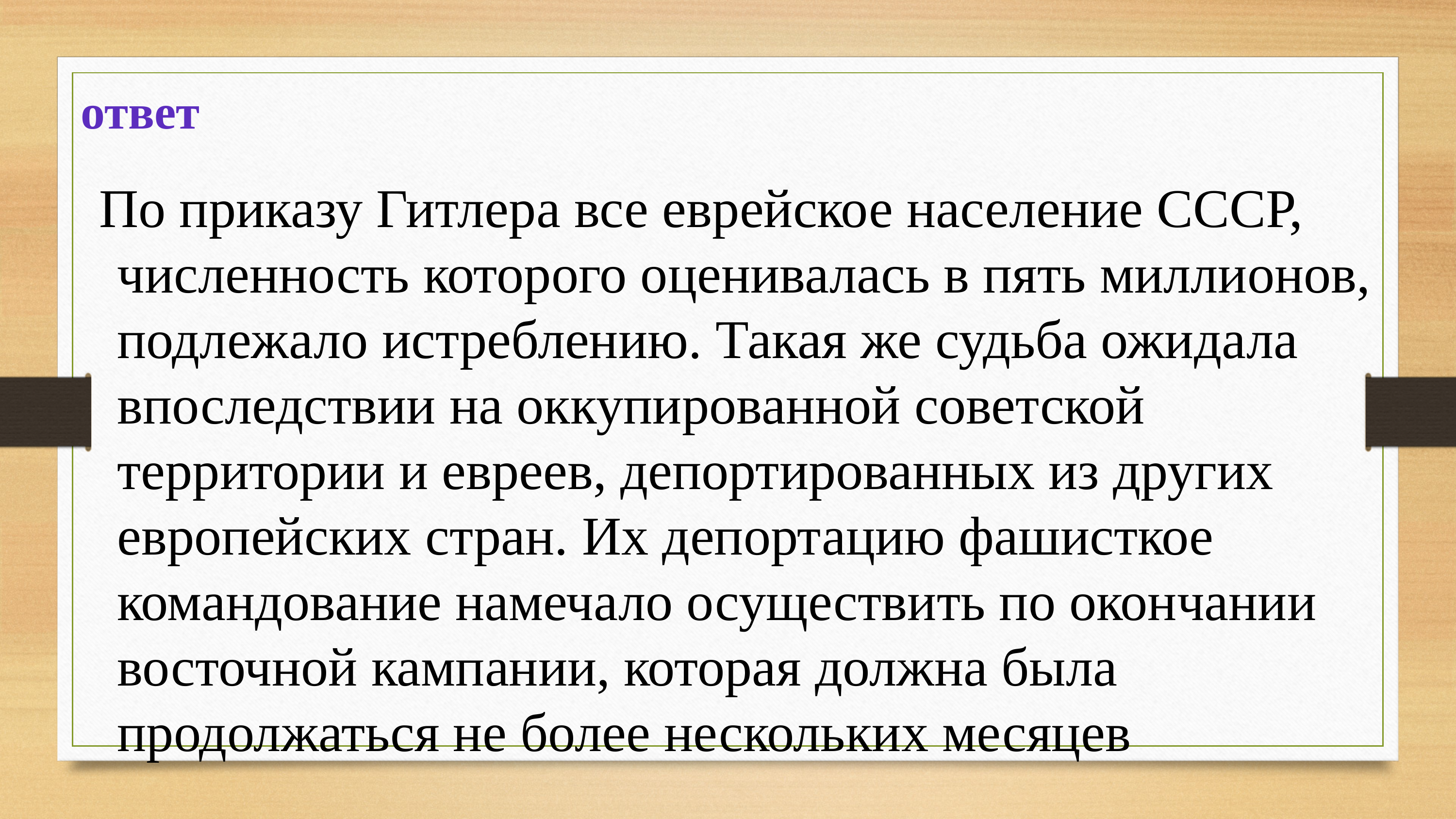

# ответ
По приказу Гитлера все еврейское население СССР, численность которого оценивалась в пять миллионов, подлежало истреблению. Такая же судьба ожидала впоследствии на оккупированной советской территории и евреев, депортированных из других европейских стран. Их депортацию фашисткое командование намечало осуществить по окончании восточной кампании, которая должна была продолжаться не более нескольких месяцев